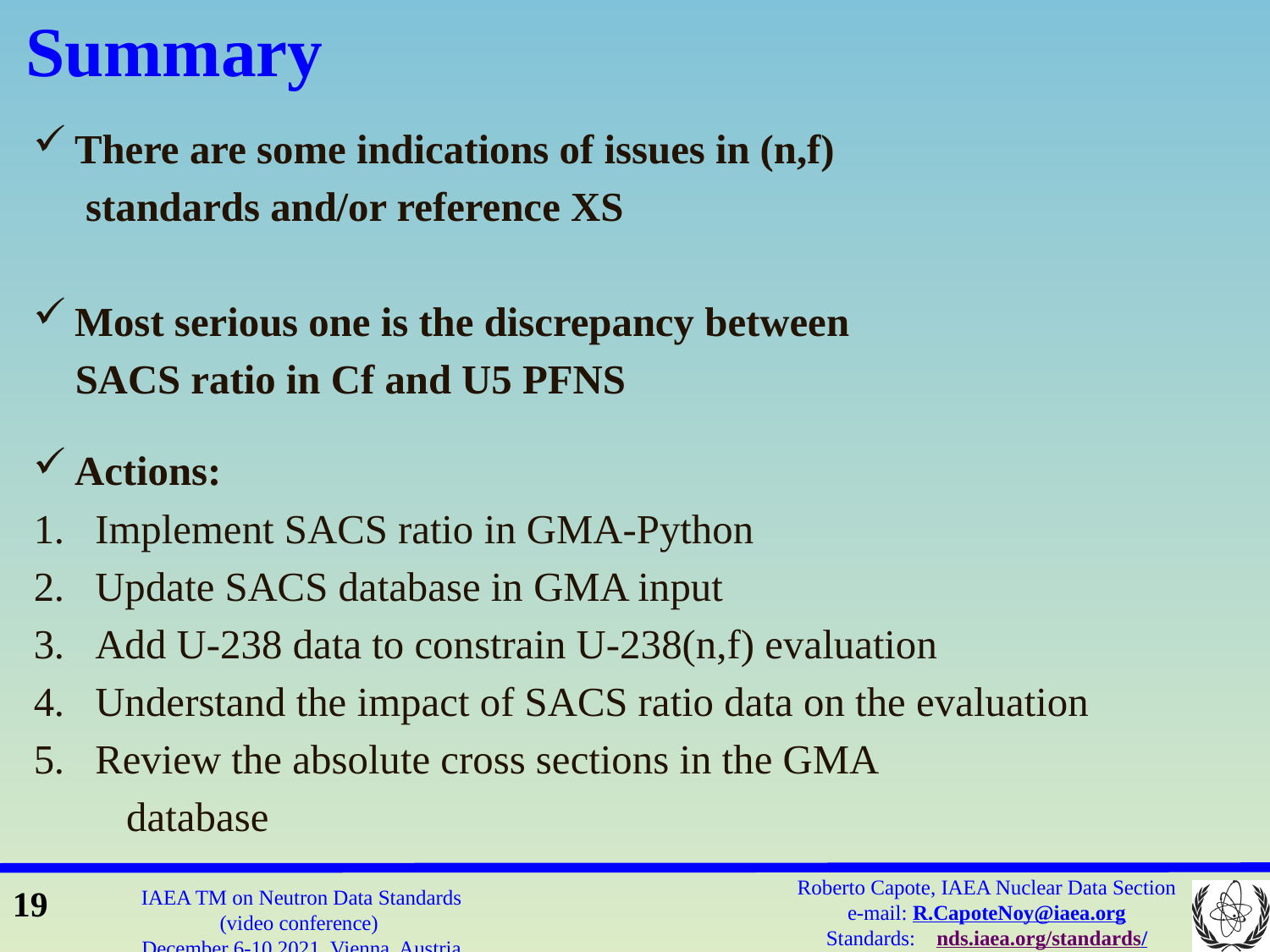

# Summary
There are some indications of issues in (n,f)
     standards and/or reference XS

Most serious one is the discrepancy between
    SACS ratio in Cf and U5 PFNS

Actions:
Implement SACS ratio in GMA-Python
Update SACS database in GMA input
Add U-238 data to constrain U-238(n,f) evaluation
Understand the impact of SACS ratio data on the evaluation
Review the absolute cross sections in the GMA
	database